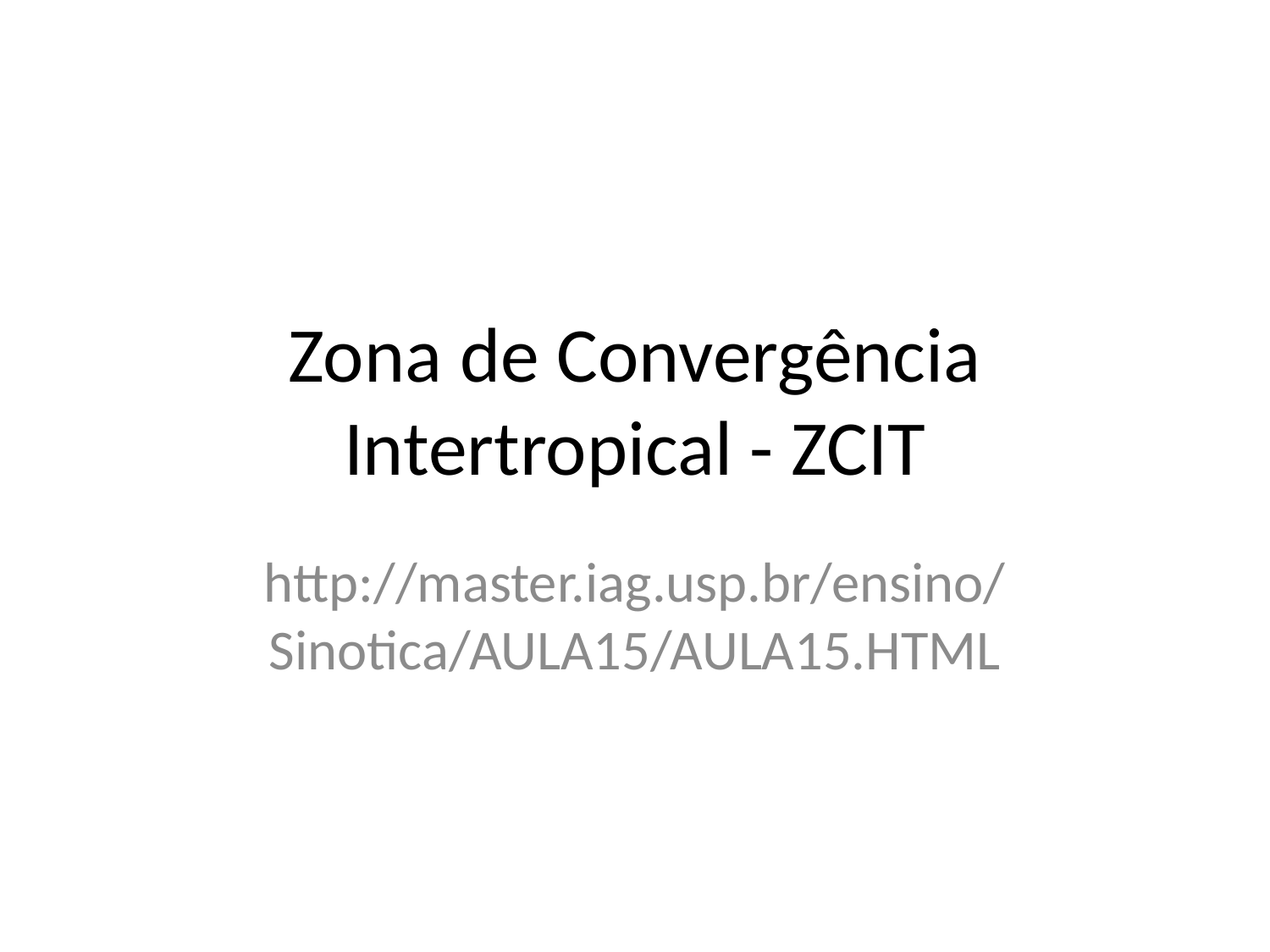

# Zona de Convergência Intertropical - ZCIT
http://master.iag.usp.br/ensino/Sinotica/AULA15/AULA15.HTML